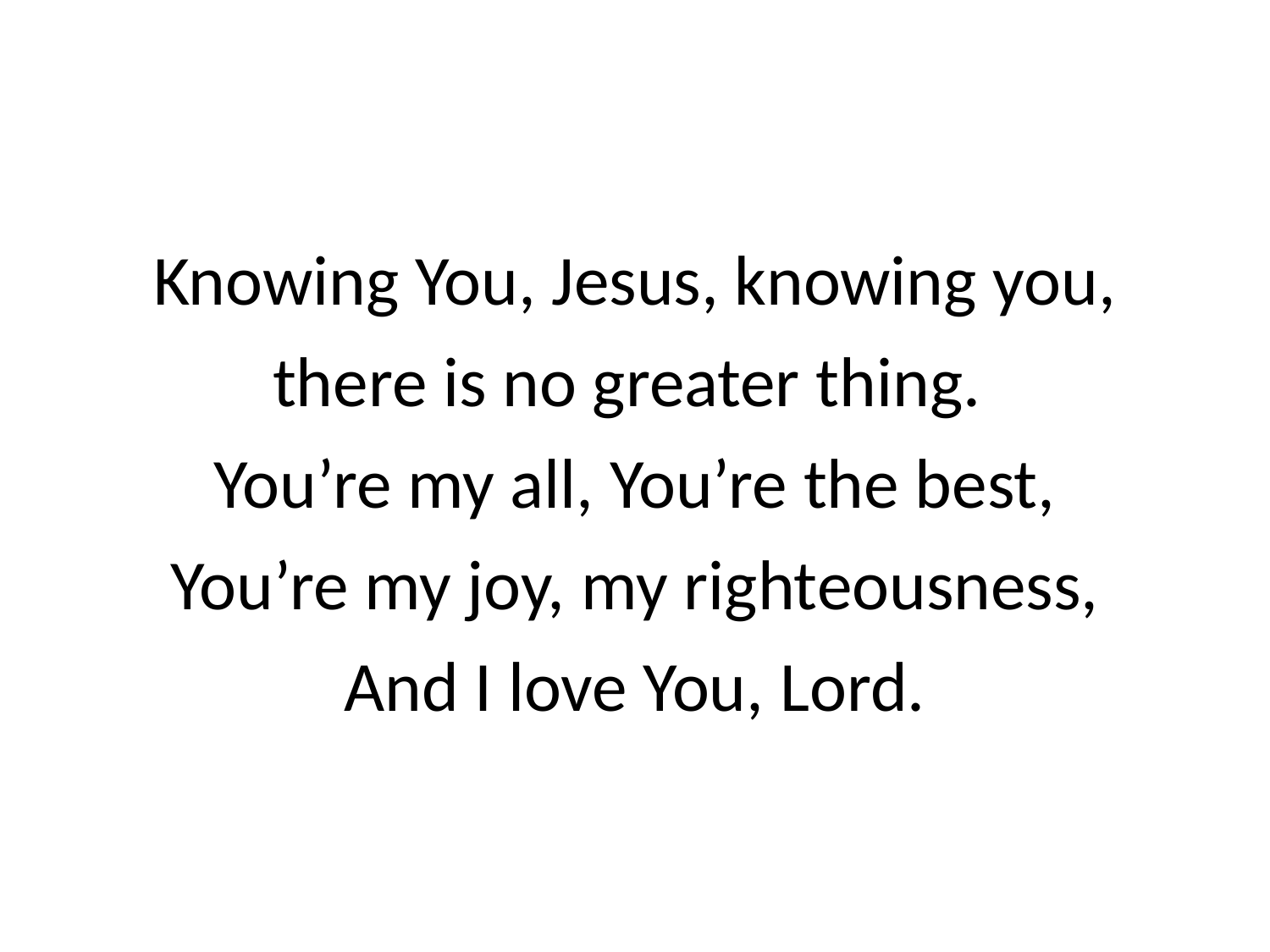

Knowing You, Jesus, knowing you, there is no greater thing.
You’re my all, You’re the best,
You’re my joy, my righteousness,
And I love You, Lord.